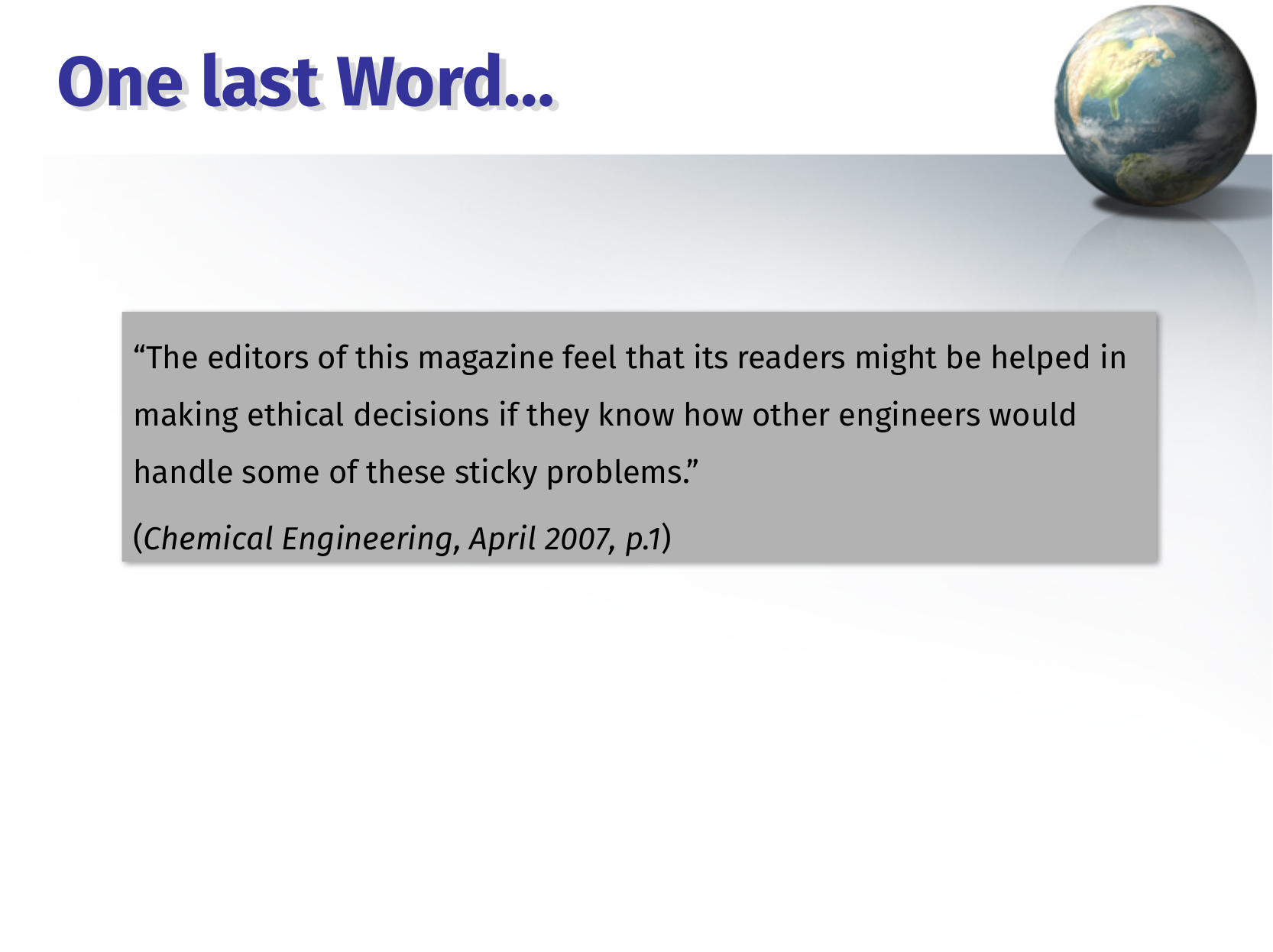

# One last Word…
“The editors of this magazine feel that its readers might be helped in making ethical decisions if they know how other engineers would handle some of these sticky problems.”
(Chemical Engineering, April 2007, p.1)